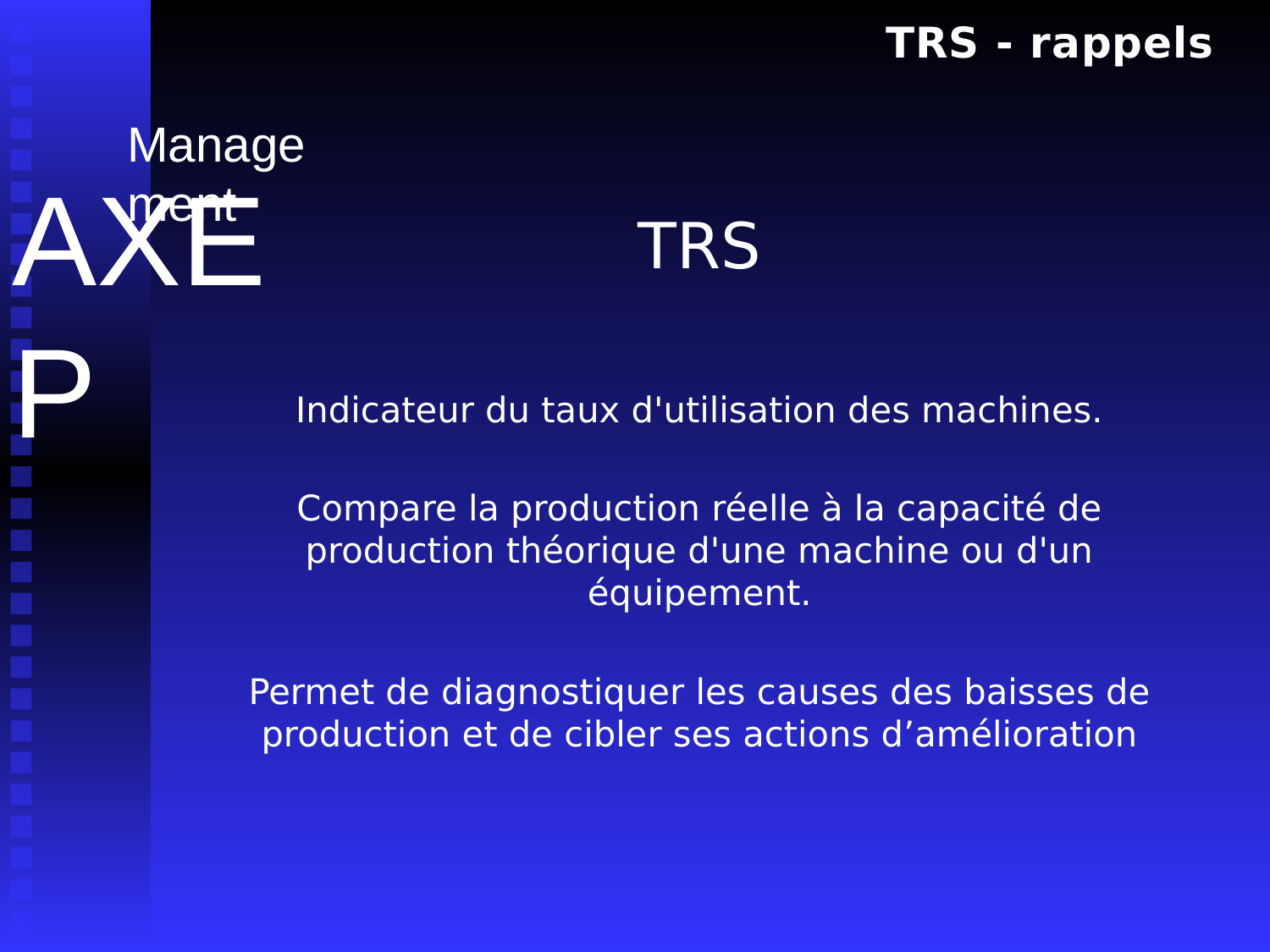

AXEP
TRS - rappels

Management

TRS

Indicateur du taux d'utilisation des machines.

Compare la production réelle à la capacité de production théorique d'une machine ou d'un équipement.

Permet de diagnostiquer les causes des baisses de production et de cibler ses actions d’amélioration